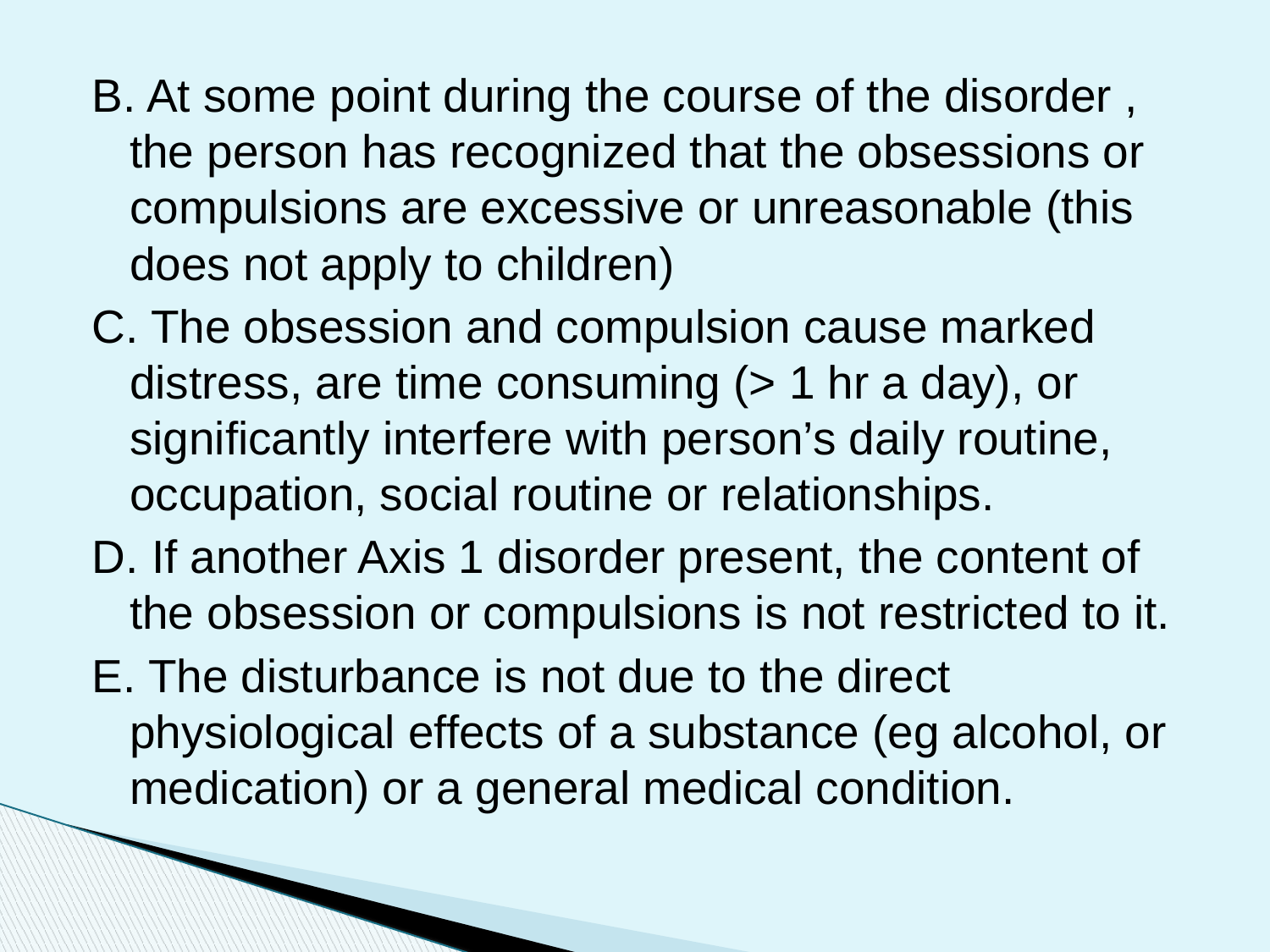

B. At some point during the course of the disorder , the person has recognized that the obsessions or compulsions are excessive or unreasonable (this does not apply to children)
C. The obsession and compulsion cause marked distress, are time consuming (> 1 hr a day), or significantly interfere with person’s daily routine, occupation, social routine or relationships.
D. If another Axis 1 disorder present, the content of the obsession or compulsions is not restricted to it.
E. The disturbance is not due to the direct physiological effects of a substance (eg alcohol, or medication) or a general medical condition.